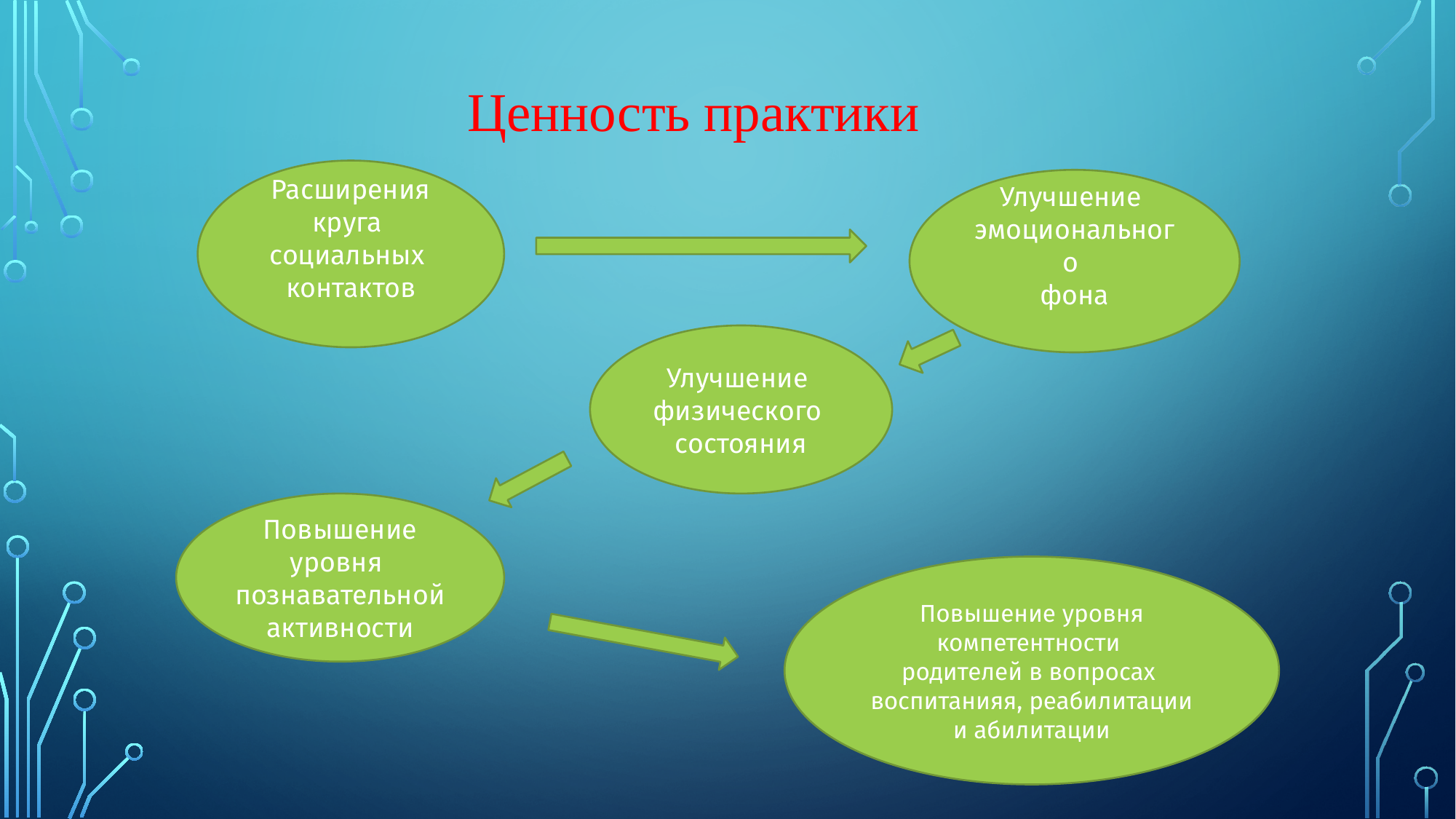

Ценность практики
Расширения круга
социальных
контактов

Улучшение
эмоционального
фона

Улучшение
физического
состояния

Повышение уровня
познавательной
активности
Повышение уровня компетентности
родителей в вопросах
воспитанияя, реабилитации и абилитации